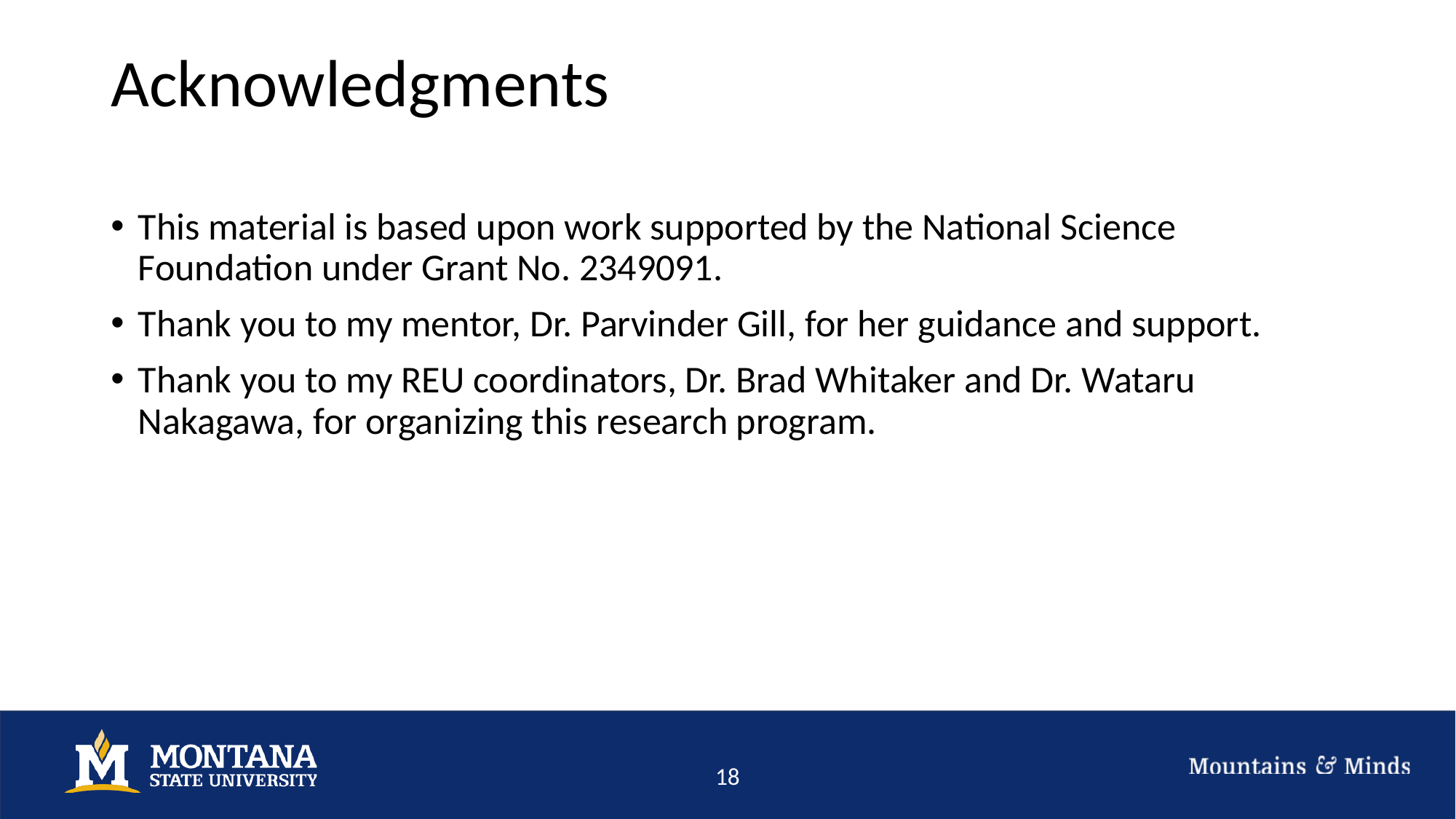

# Acknowledgments
This material is based upon work supported by the National Science Foundation under Grant No. 2349091.
Thank you to my mentor, Dr. Parvinder Gill, for her guidance and support.
Thank you to my REU coordinators, Dr. Brad Whitaker and Dr. Wataru Nakagawa, for organizing this research program.
18